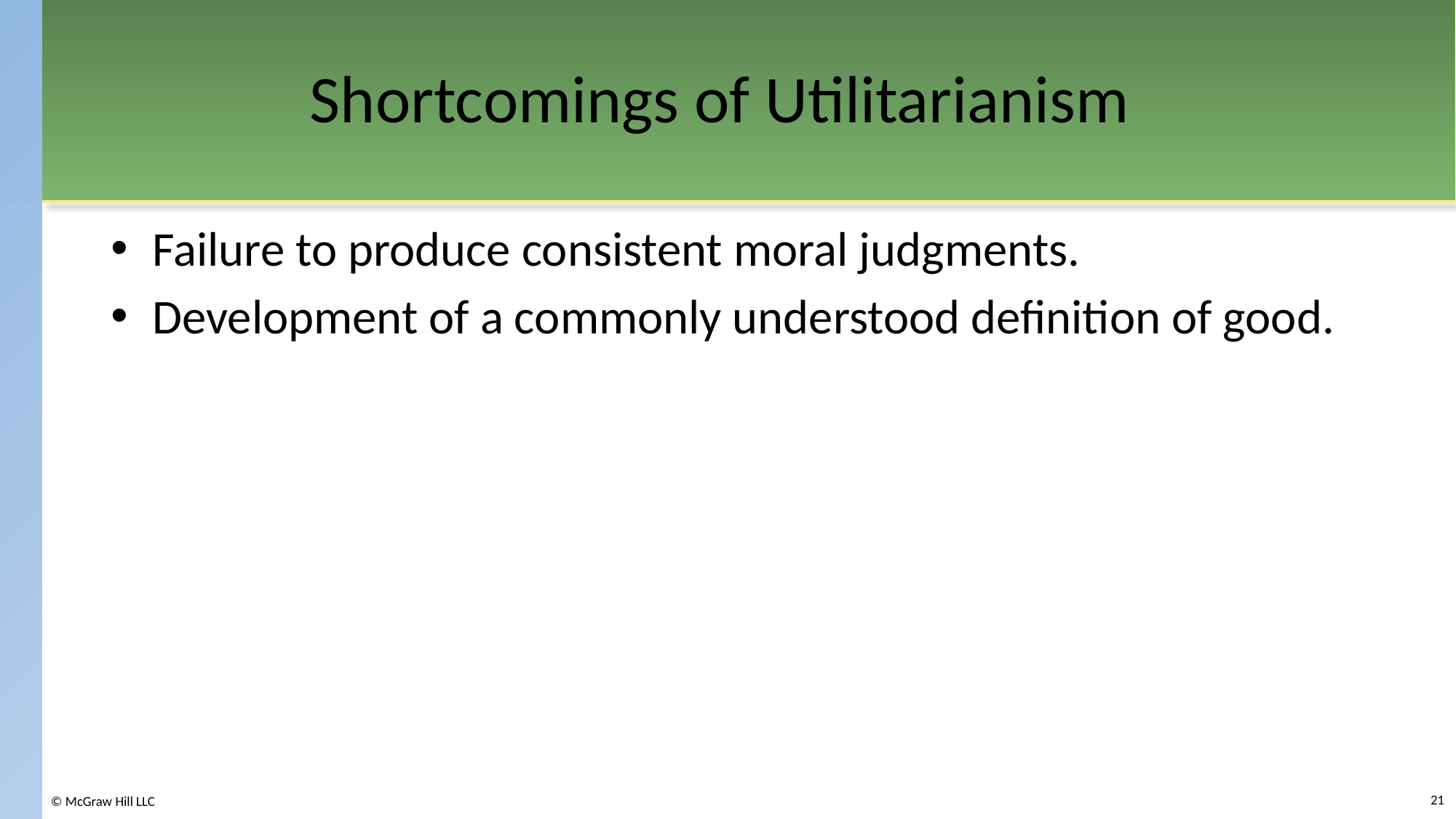

# Shortcomings of Utilitarianism
Failure to produce consistent moral judgments.
Development of a commonly understood definition of good.
21